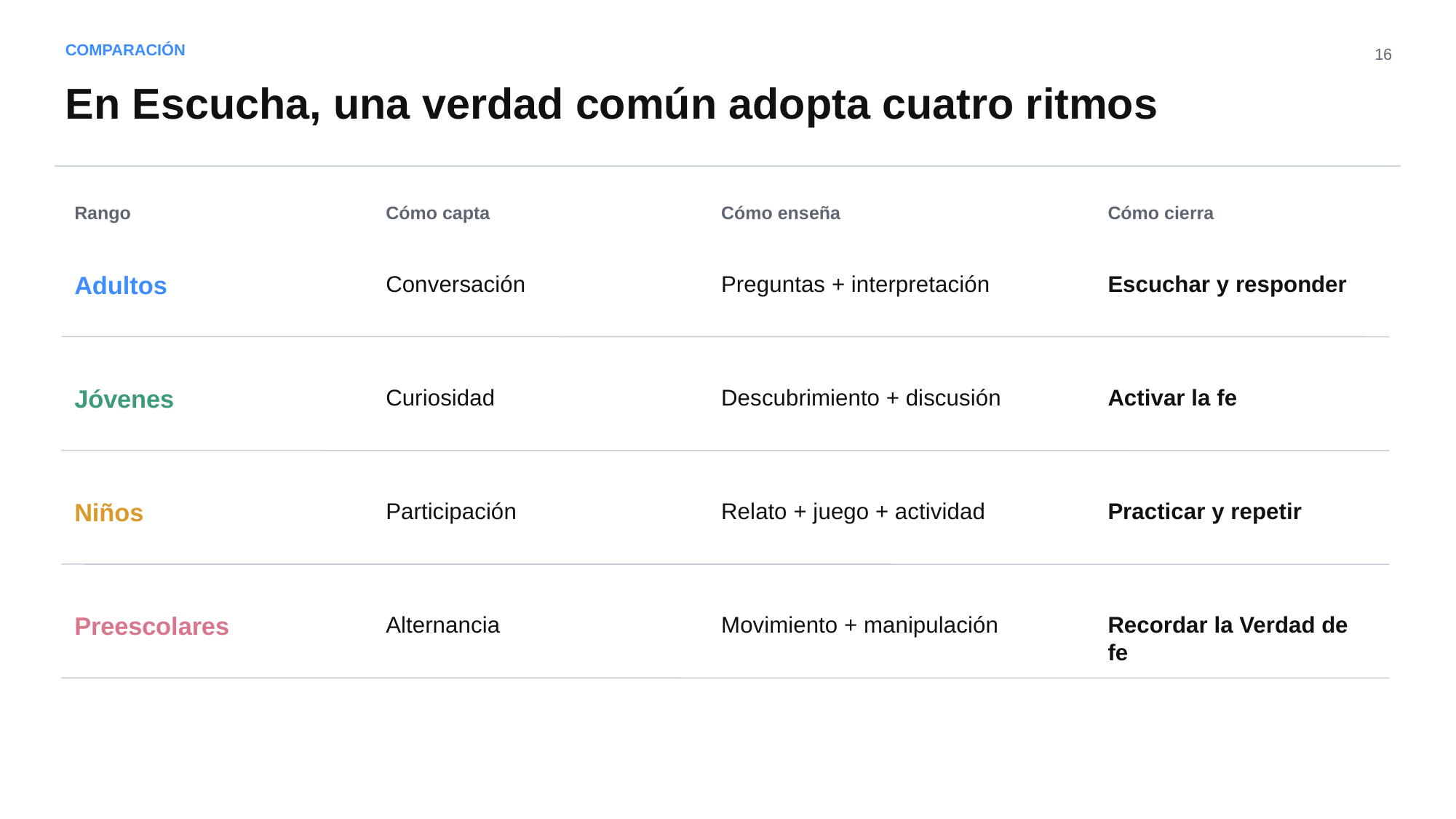

COMPARACIÓN
16
En Escucha, una verdad común adopta cuatro ritmos

Rango
Cómo capta
Cómo enseña
Cómo cierra
Adultos
Conversación
Preguntas + interpretación
Escuchar y responder

Jóvenes
Curiosidad
Descubrimiento + discusión
Activar la fe

Niños
Participación
Relato + juego + actividad
Practicar y repetir

Preescolares
Alternancia
Movimiento + manipulación
Recordar la Verdad de fe